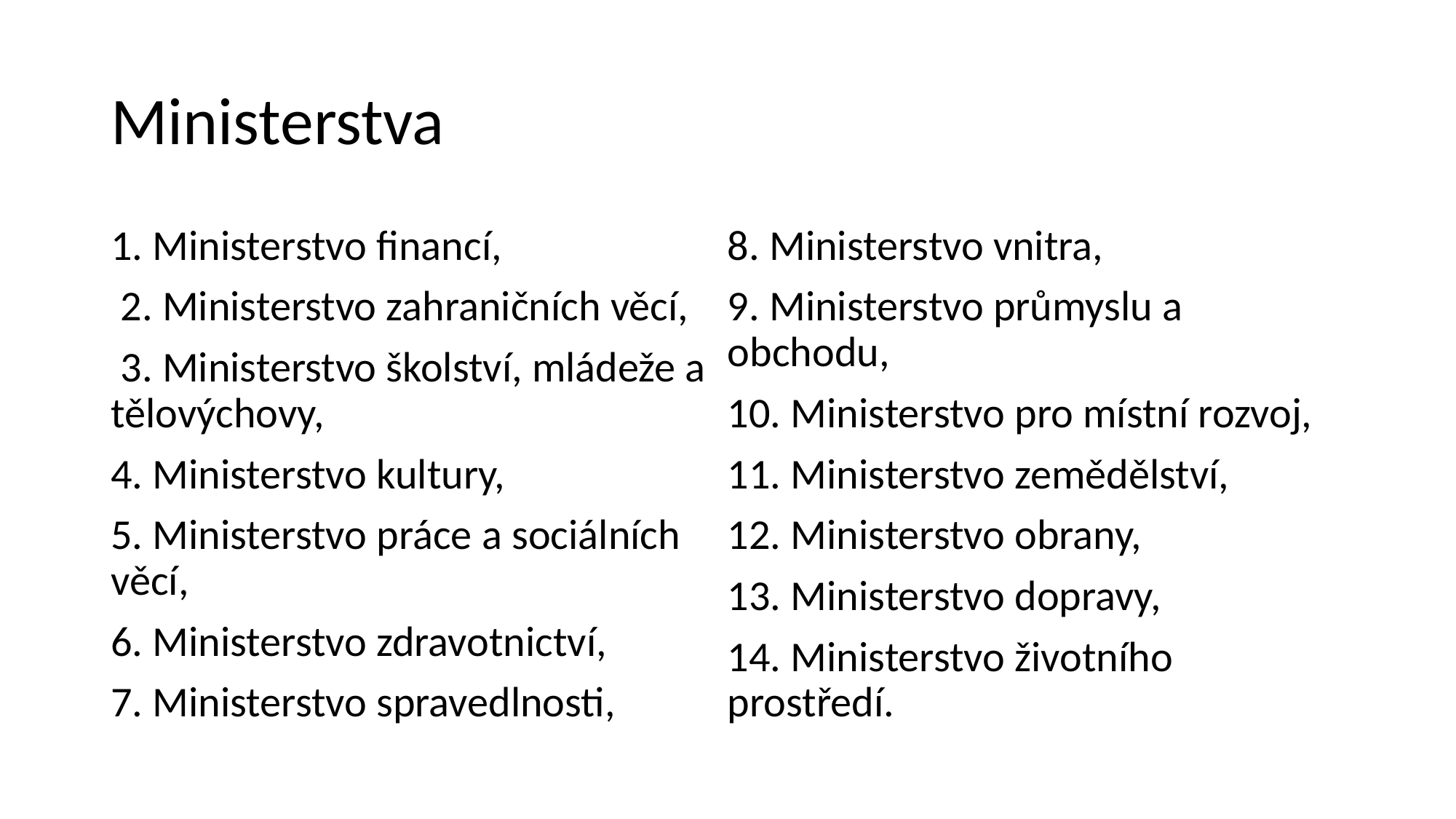

# Ministerstva
1. Ministerstvo financí,
 2. Ministerstvo zahraničních věcí,
 3. Ministerstvo školství, mládeže a tělovýchovy,
4. Ministerstvo kultury,
5. Ministerstvo práce a sociálních věcí,
6. Ministerstvo zdravotnictví,
7. Ministerstvo spravedlnosti,
8. Ministerstvo vnitra,
9. Ministerstvo průmyslu a obchodu,
10. Ministerstvo pro místní rozvoj,
11. Ministerstvo zemědělství,
12. Ministerstvo obrany,
13. Ministerstvo dopravy,
14. Ministerstvo životního prostředí.